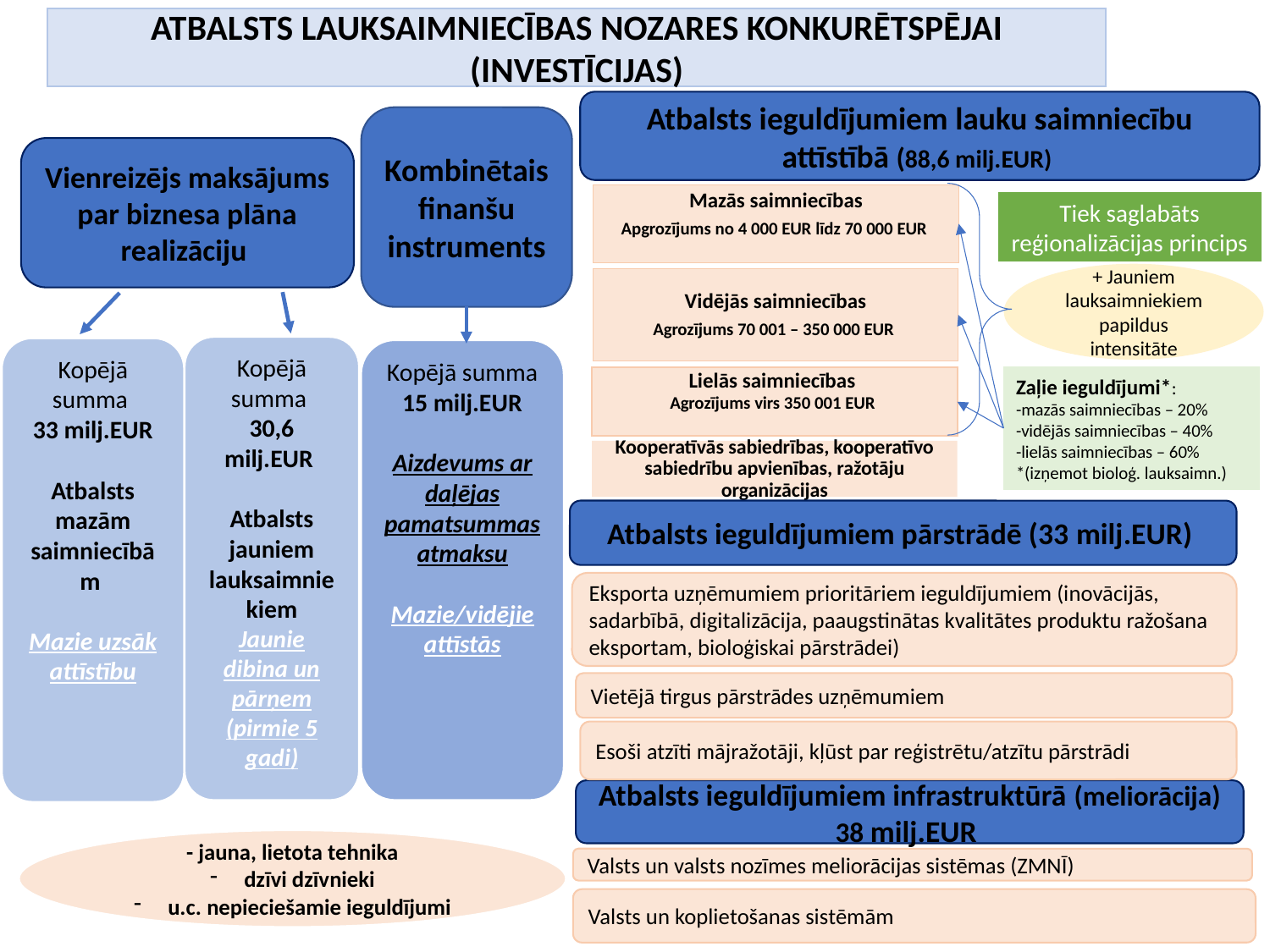

ATBALSTS LAUKSAIMNIECĪBAS NOZARES KONKURĒTSPĒJAI (INVESTĪCIJAS)
Atbalsts ieguldījumiem lauku saimniecību attīstībā (88,6 milj.EUR)
Kombinētais finanšu instruments
Vienreizējs maksājums par biznesa plāna realizāciju

Mazās saimniecības
Apgrozījums no 4 000 EUR līdz 70 000 EUR

Tiek saglabāts reģionalizācijas princips
+ Jauniem lauksaimniekiem papildus intensitāte
Vidējās saimniecības
Agrozījums 70 001 – 350 000 EUR
Lielās saimniecības
Agrozījums virs 350 001 EUR

Kooperatīvās sabiedrības, kooperatīvo sabiedrību apvienības, ražotāju organizācijas
Kopējā summa
30,6 milj.EUR

Atbalsts jauniem lauksaimniekiem
Jaunie dibina un pārņem
(pirmie 5 gadi)

Kopējā summa
33 milj.EUR

Atbalsts mazām saimniecībām

Mazie uzsāk attīstību

Kopējā summa
 15 milj.EUR

Aizdevums ar daļējas pamatsummas atmaksu

Mazie/vidējie attīstās

Zaļie ieguldījumi*:
-mazās saimniecības – 20%
-vidējās saimniecības – 40%
-lielās saimniecības – 60%
*(izņemot bioloģ. lauksaimn.)
Atbalsts ieguldījumiem pārstrādē (33 milj.EUR)
Eksporta uzņēmumiem prioritāriem ieguldījumiem (inovācijās, sadarbībā, digitalizācija, paaugstinātas kvalitātes produktu ražošana eksportam, bioloģiskai pārstrādei)
Vietējā tirgus pārstrādes uzņēmumiem
Esoši atzīti mājražotāji, kļūst par reģistrētu/atzītu pārstrādi
Atbalsts ieguldījumiem infrastruktūrā (meliorācija) 38 milj.EUR
- jauna, lietota tehnika
dzīvi dzīvnieki
u.c. nepieciešamie ieguldījumi
Valsts un valsts nozīmes meliorācijas sistēmas (ZMNĪ)
Valsts un koplietošanas sistēmām